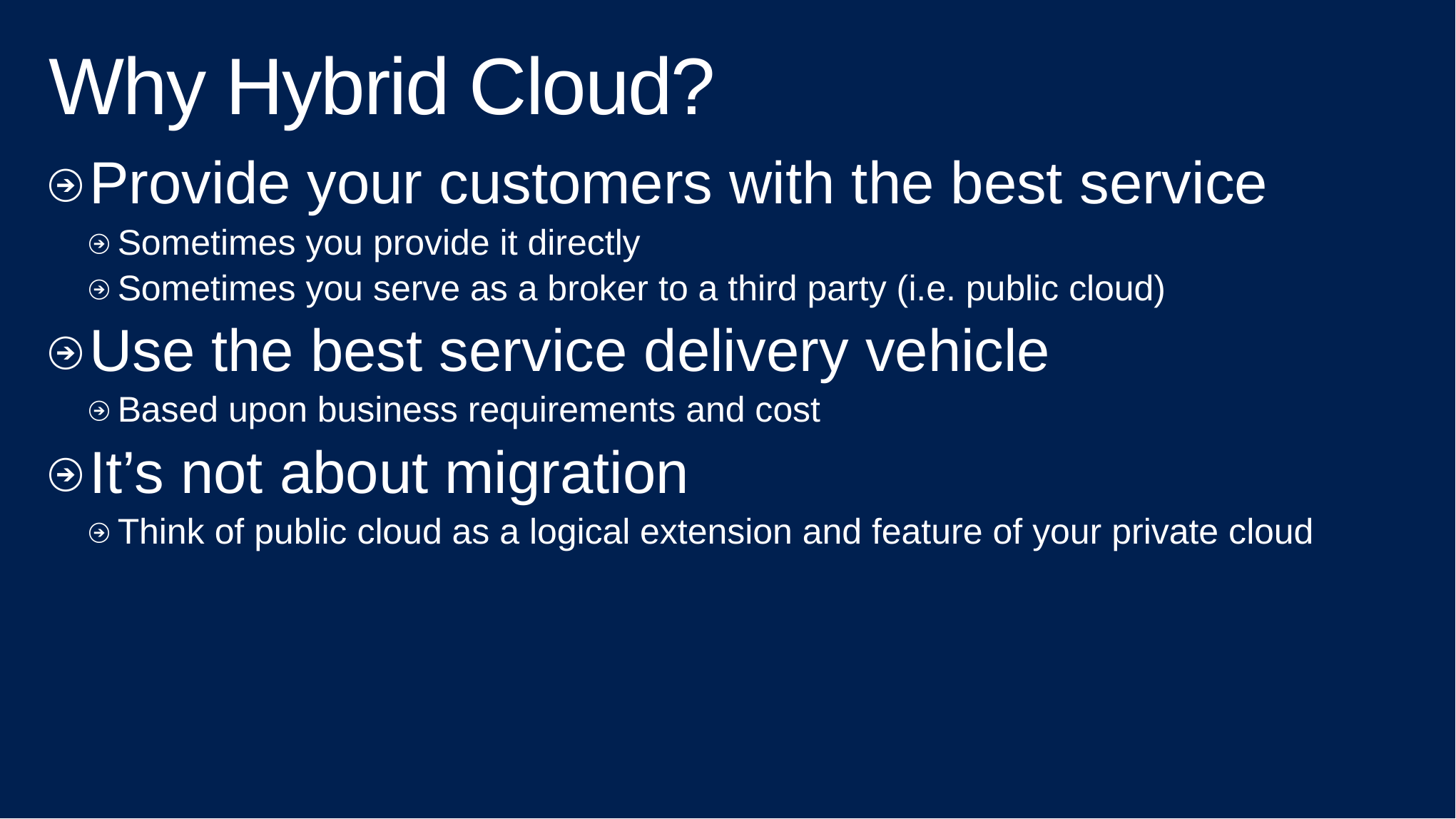

# Why Hybrid Cloud?
Provide your customers with the best service
Sometimes you provide it directly
Sometimes you serve as a broker to a third party (i.e. public cloud)
Use the best service delivery vehicle
Based upon business requirements and cost
It’s not about migration
Think of public cloud as a logical extension and feature of your private cloud